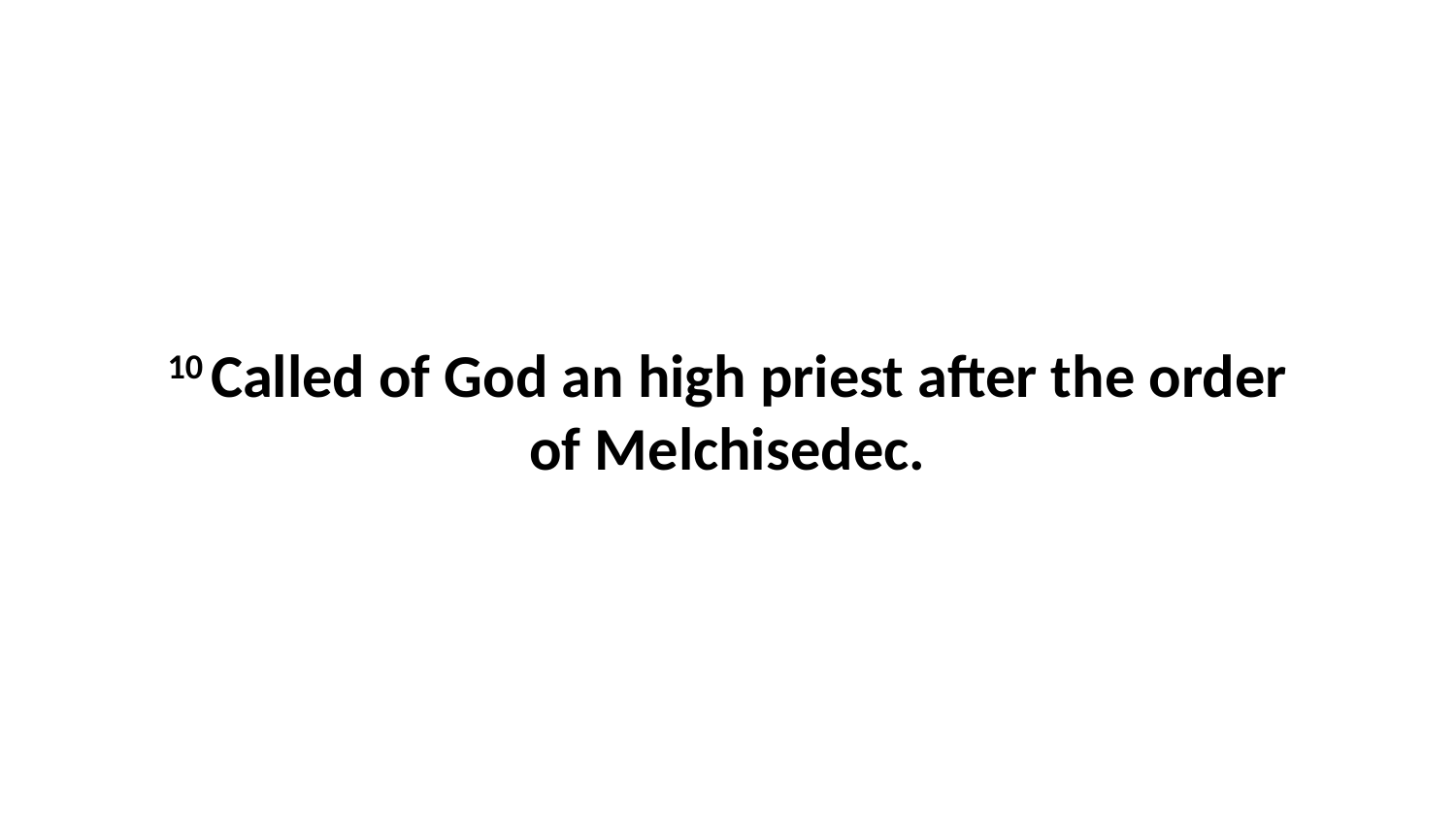

10 Called of God an high priest after the order of Melchisedec.